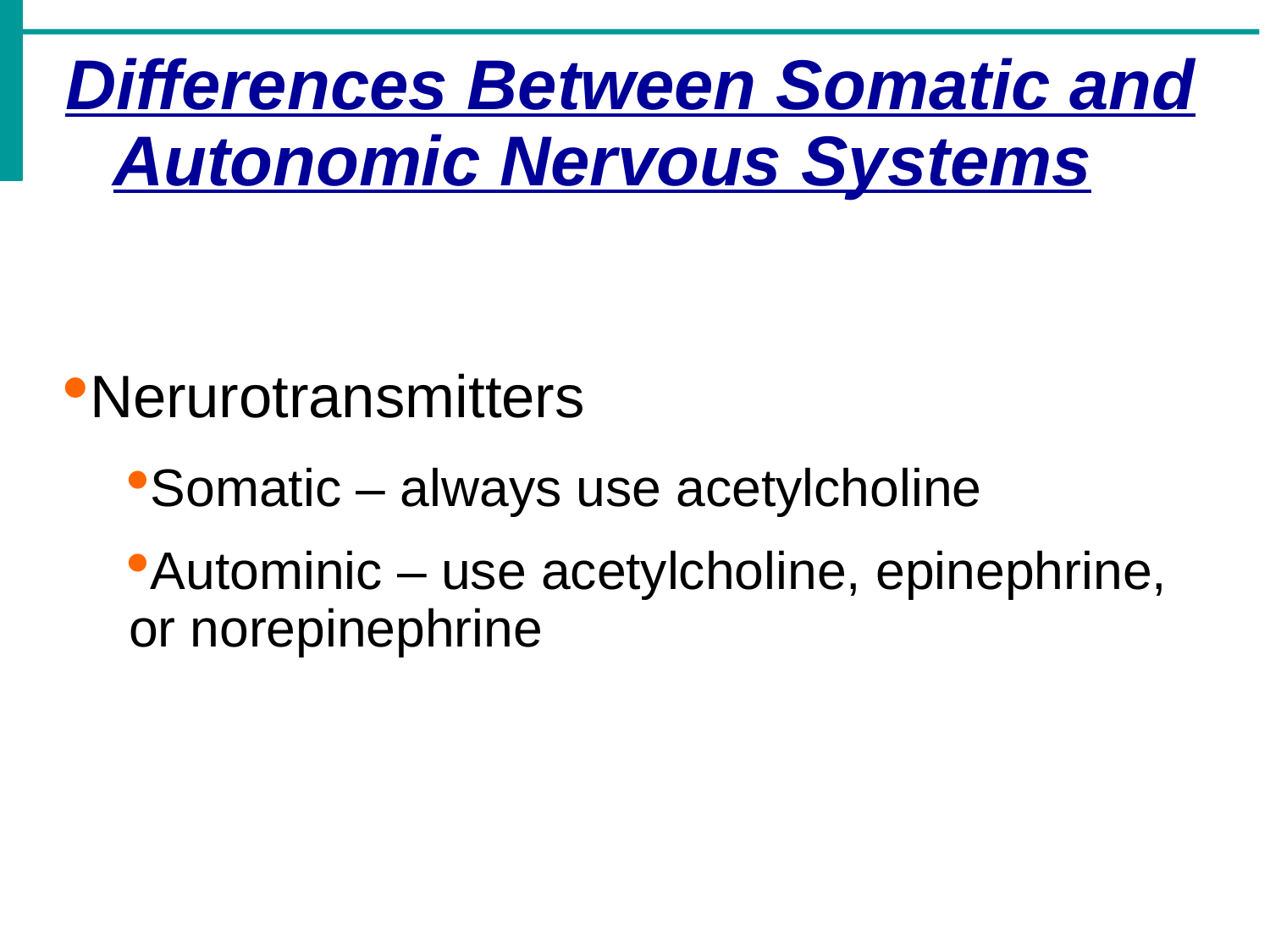

Differences Between Somatic and Autonomic Nervous Systems
Nerurotransmitters
Somatic – always use acetylcholine
Autominic – use acetylcholine, epinephrine, or norepinephrine